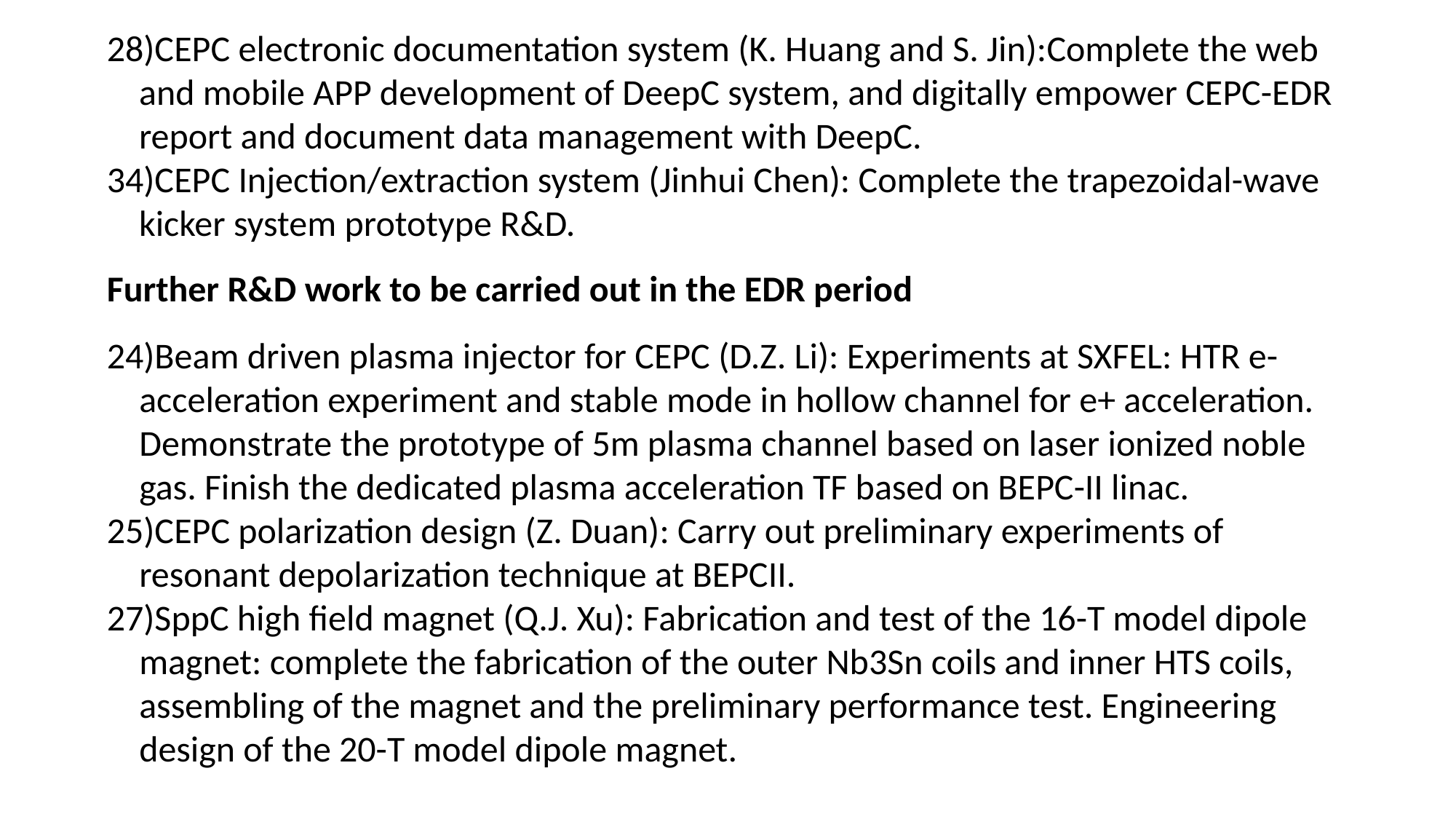

28)CEPC electronic documentation system (K. Huang and S. Jin):Complete the web and mobile APP development of DeepC system, and digitally empower CEPC-EDR report and document data management with DeepC.
34)CEPC Injection/extraction system (Jinhui Chen): Complete the trapezoidal-wave kicker system prototype R&D.

Further R&D work to be carried out in the EDR period
24)Beam driven plasma injector for CEPC (D.Z. Li): Experiments at SXFEL: HTR e- acceleration experiment and stable mode in hollow channel for e+ acceleration. Demonstrate the prototype of 5m plasma channel based on laser ionized noble gas. Finish the dedicated plasma acceleration TF based on BEPC-II linac.
25)CEPC polarization design (Z. Duan): Carry out preliminary experiments of resonant depolarization technique at BEPCII.
27)SppC high field magnet (Q.J. Xu): Fabrication and test of the 16-T model dipole magnet: complete the fabrication of the outer Nb3Sn coils and inner HTS coils, assembling of the magnet and the preliminary performance test. Engineering design of the 20-T model dipole magnet.